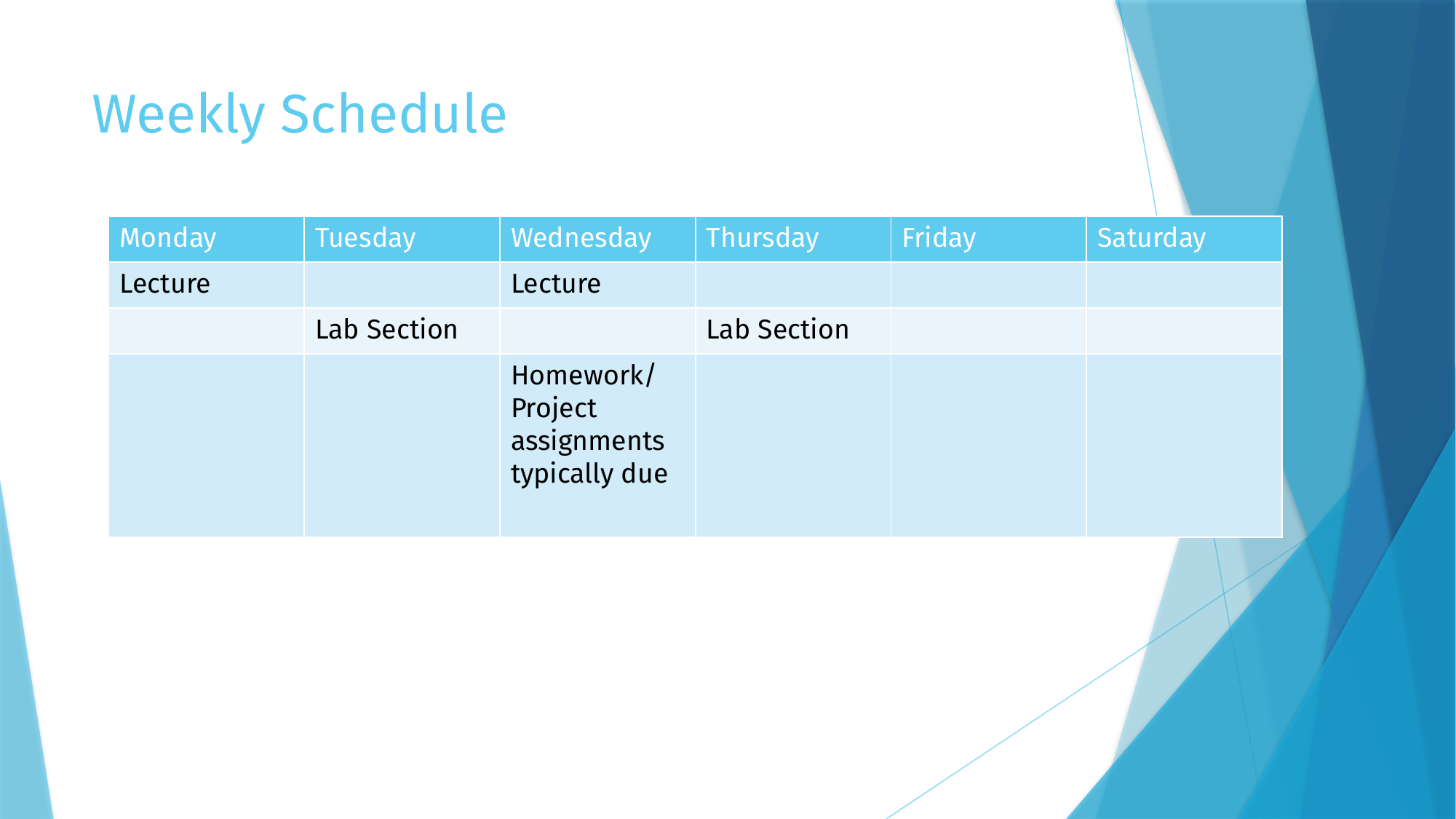

# Weekly Schedule
| Monday | Tuesday | Wednesday | Thursday | Friday | Saturday |
| --- | --- | --- | --- | --- | --- |
| Lecture |  | Lecture |  |  |  |
|  | Lab Section |  | Lab Section |  |  |
|  |  | Homework/ Project assignments typically due |  |  |  |